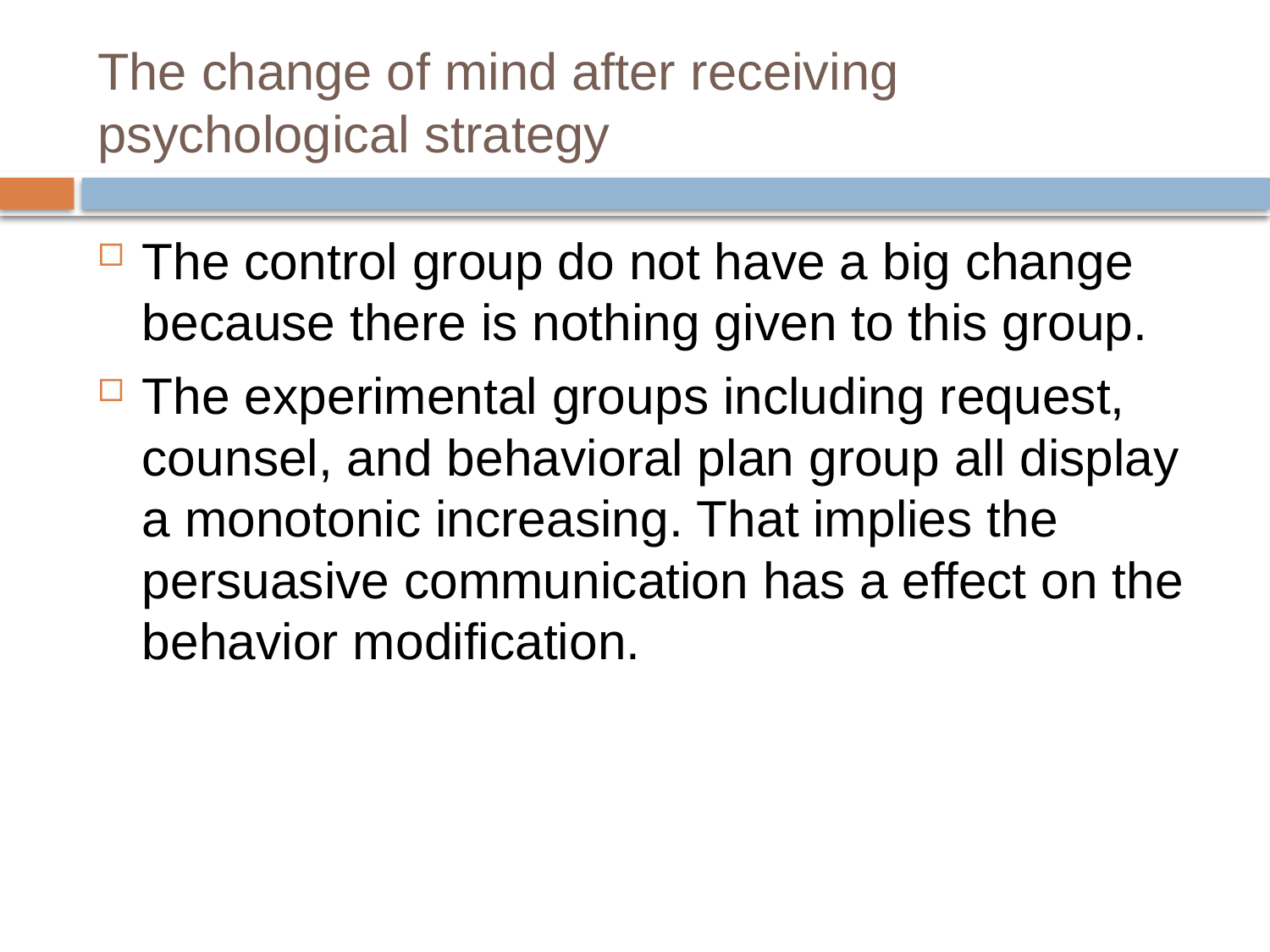

# The change of mind after receiving psychological strategy
The control group do not have a big change because there is nothing given to this group.
The experimental groups including request, counsel, and behavioral plan group all display a monotonic increasing. That implies the persuasive communication has a effect on the behavior modification.